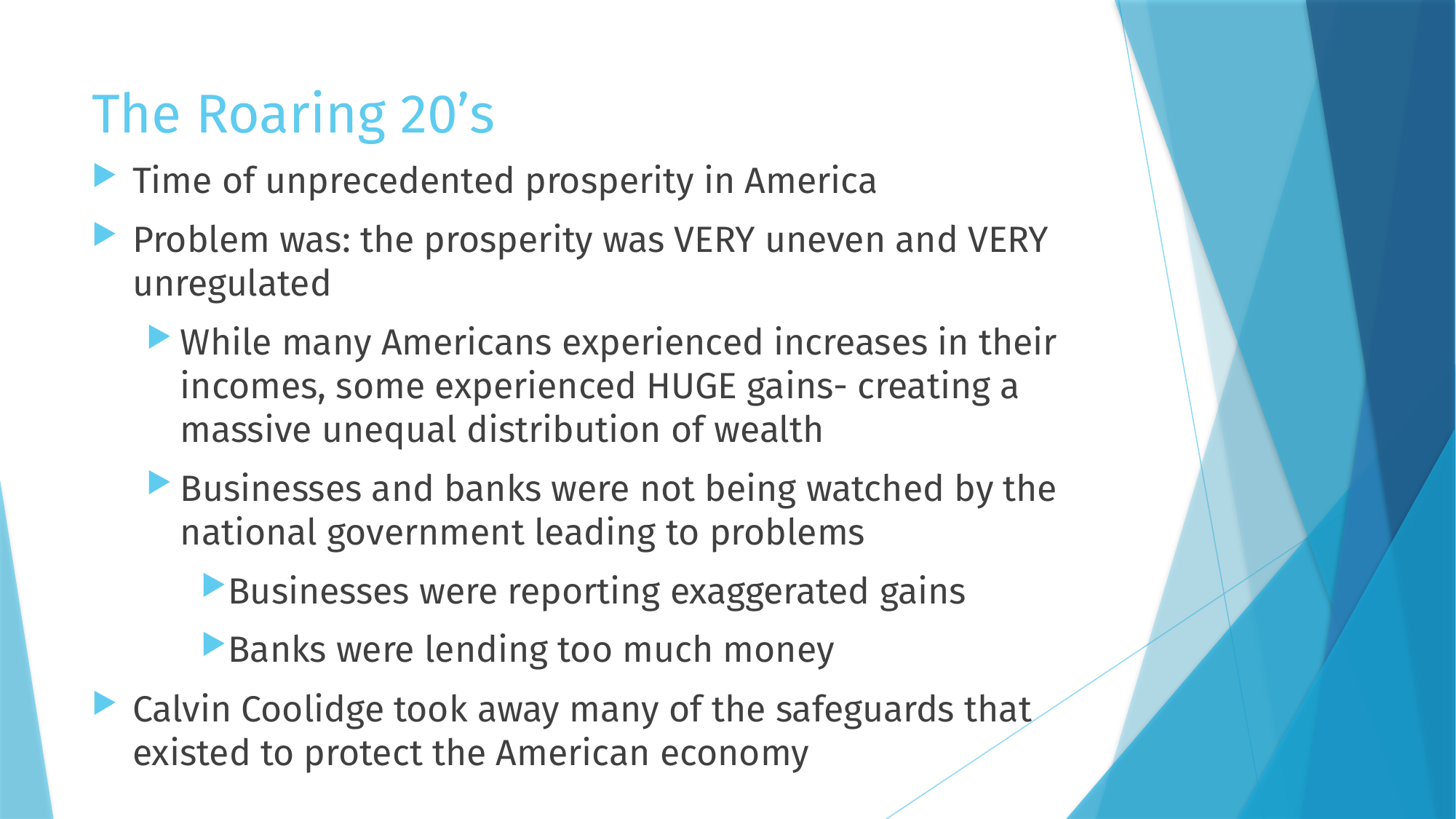

# The Roaring 20’s
Time of unprecedented prosperity in America
Problem was: the prosperity was VERY uneven and VERY unregulated
While many Americans experienced increases in their incomes, some experienced HUGE gains- creating a massive unequal distribution of wealth
Businesses and banks were not being watched by the national government leading to problems
Businesses were reporting exaggerated gains
Banks were lending too much money
Calvin Coolidge took away many of the safeguards that existed to protect the American economy